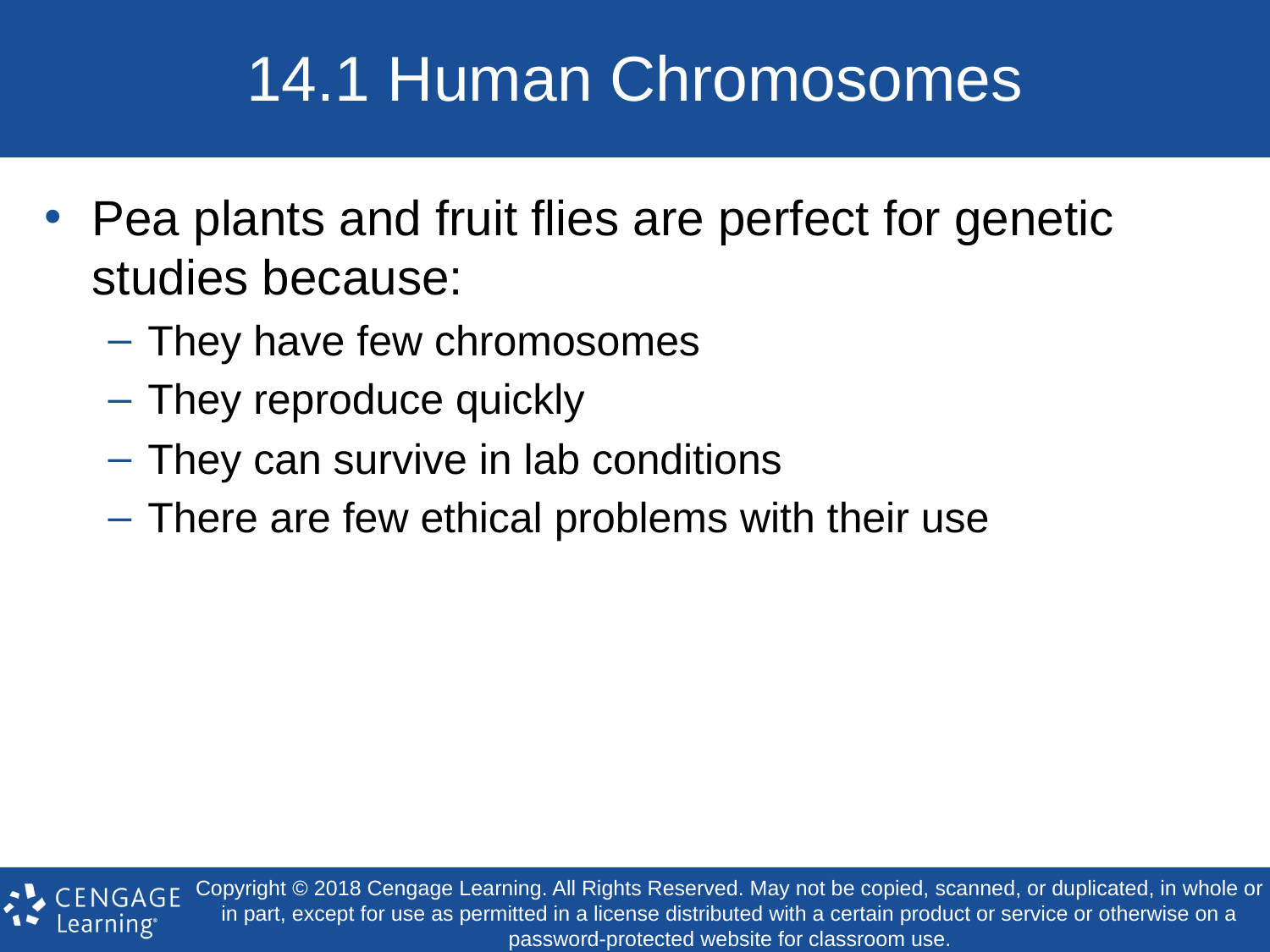

# 14.1 Human Chromosomes
Pea plants and fruit flies are perfect for genetic studies because:
They have few chromosomes
They reproduce quickly
They can survive in lab conditions
There are few ethical problems with their use